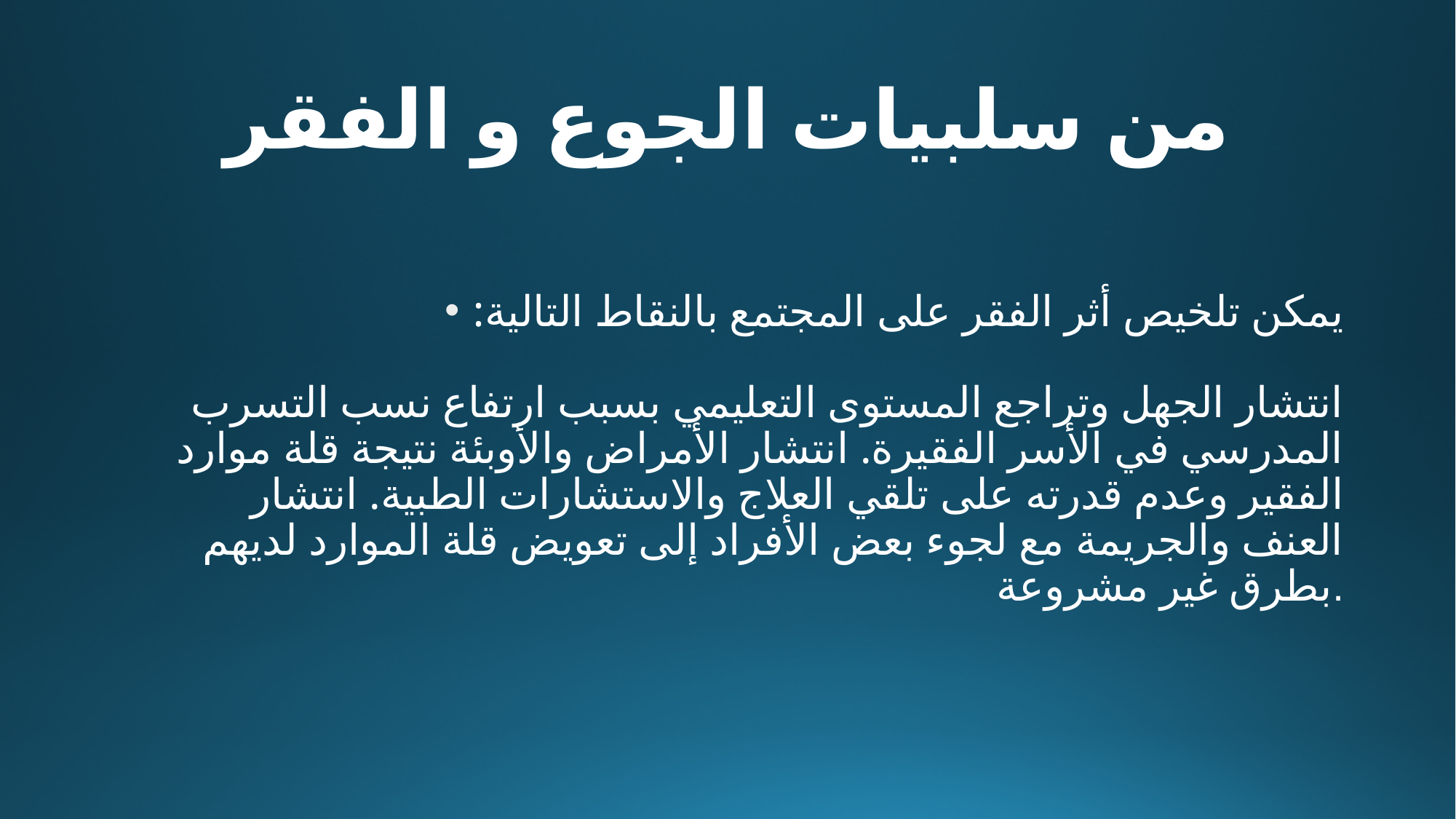

# من سلبيات الجوع و الفقر

يمكن تلخيص أثر الفقر على المجتمع بالنقاط التالية:
انتشار الجهل وتراجع المستوى التعليمي بسبب ارتفاع نسب التسرب المدرسي في الأسر الفقيرة. انتشار الأمراض والأوبئة نتيجة قلة موارد الفقير وعدم قدرته على تلقي العلاج والاستشارات الطبية. انتشار العنف والجريمة مع لجوء بعض الأفراد إلى تعويض قلة الموارد لديهم بطرق غير مشروعة.